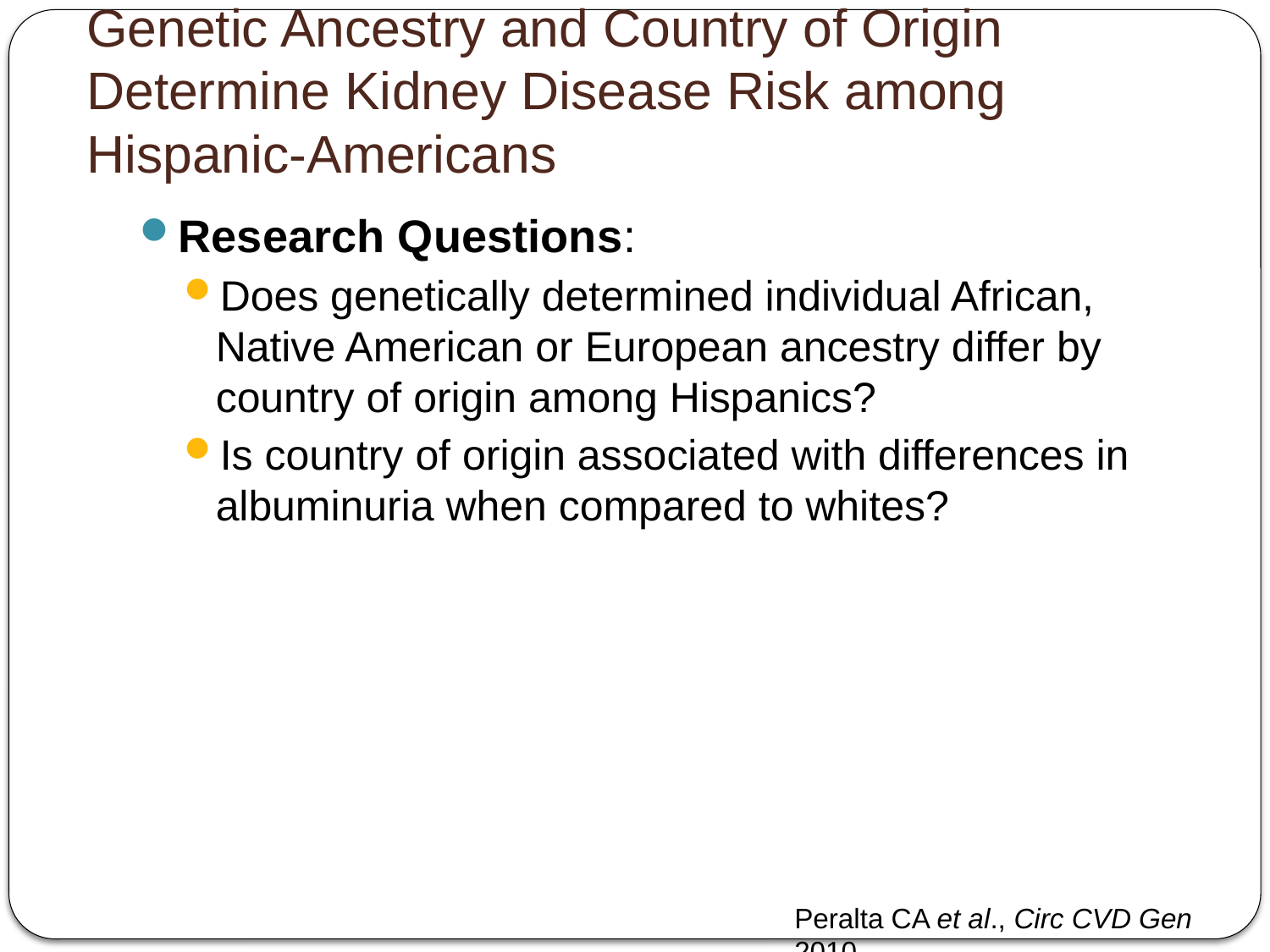

# Genetic Ancestry and Country of Origin Determine Kidney Disease Risk among Hispanic-Americans
Research Questions:
Does genetically determined individual African, Native American or European ancestry differ by country of origin among Hispanics?
Is country of origin associated with differences in albuminuria when compared to whites?
Peralta CA et al., Circ CVD Gen 2010